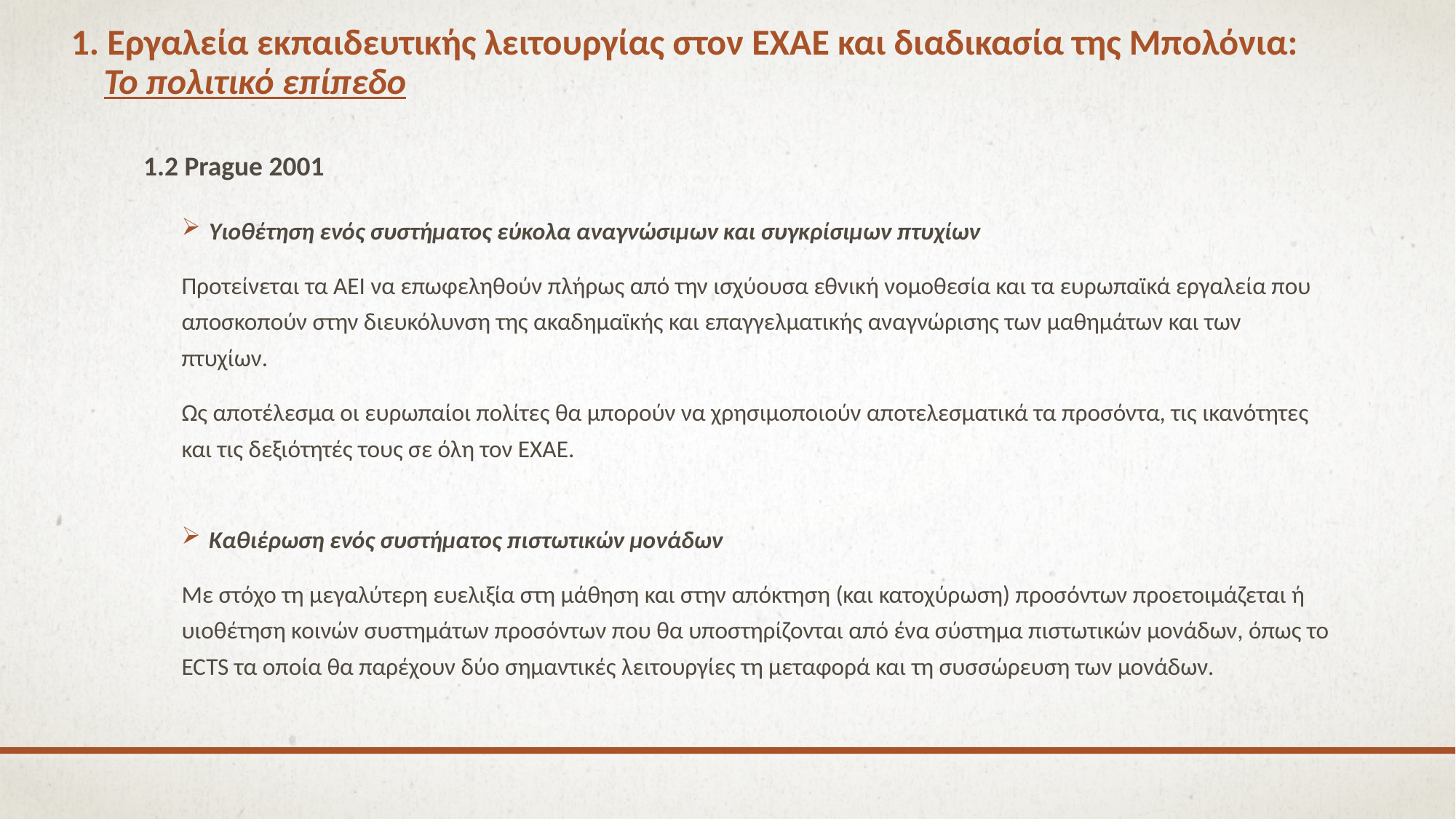

# 1. Εργαλεία εκπαιδευτικής λειτουργίας στον ΕΧΑΕ και διαδικασία της Μπολόνια: Το πολιτικό επίπεδο
1.2 Prague 2001
Υιοθέτηση ενός συστήματος εύκολα αναγνώσιμων και συγκρίσιμων πτυχίων
Προτείνεται τα ΑΕΙ να επωφεληθούν πλήρως από την ισχύουσα εθνική νομοθεσία και τα ευρωπαϊκά εργαλεία που αποσκοπούν στην διευκόλυνση της ακαδημαϊκής και επαγγελματικής αναγνώρισης των μαθημάτων και των πτυχίων.
Ως αποτέλεσμα οι ευρωπαίοι πολίτες θα μπορούν να χρησιμοποιούν αποτελεσματικά τα προσόντα, τις ικανότητες και τις δεξιότητές τους σε όλη τον ΕΧΑΕ.

Καθιέρωση ενός συστήματος πιστωτικών μονάδων
Με στόχο τη μεγαλύτερη ευελιξία στη μάθηση και στην απόκτηση (και κατοχύρωση) προσόντων προετοιμάζεται ή υιοθέτηση κοινών συστημάτων προσόντων που θα υποστηρίζονται από ένα σύστημα πιστωτικών μονάδων, όπως το ECTS τα οποία θα παρέχουν δύο σημαντικές λειτουργίες τη μεταφορά και τη συσσώρευση των μονάδων.